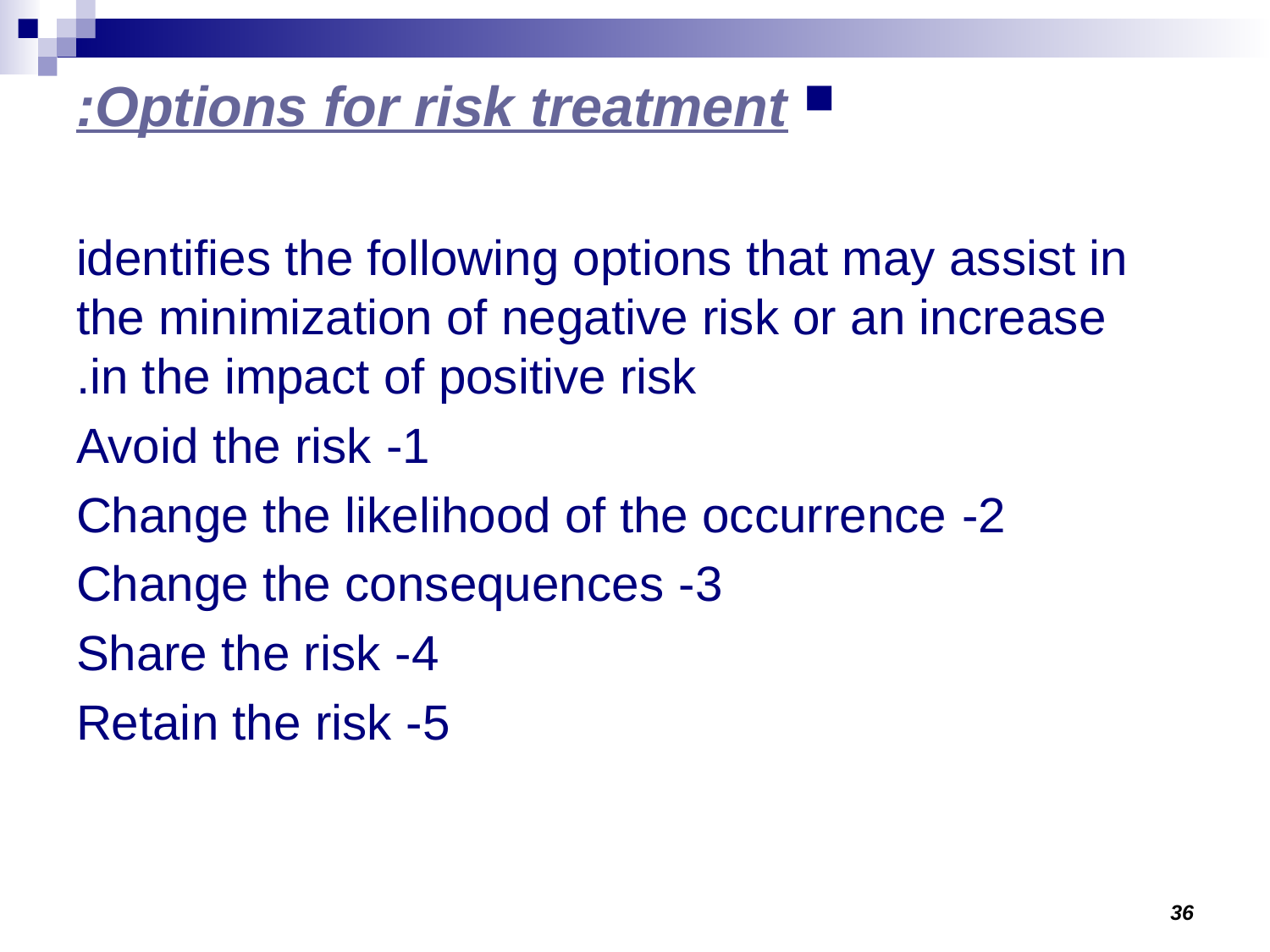

Options for risk treatment:

   identifies the following options that may assist in the minimization of negative risk or an increase in the impact of positive risk.
    1- Avoid the risk
    2- Change the likelihood of the occurrence
    3- Change the consequences
    4- Share the risk
    5- Retain the risk
36